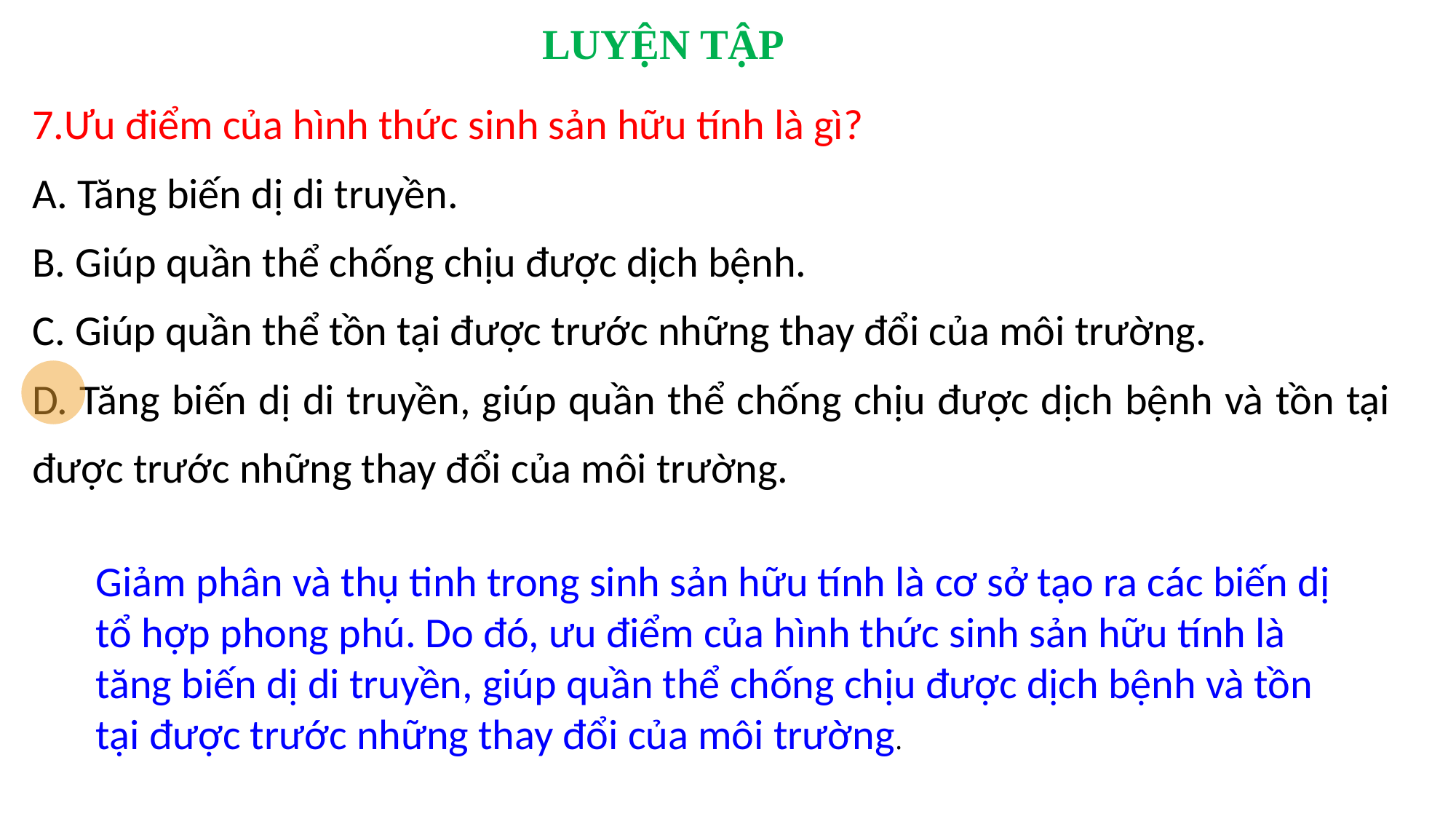

LUYỆN TẬP
7.Ưu điểm của hình thức sinh sản hữu tính là gì?
A. Tăng biến dị di truyền.
B. Giúp quần thể chống chịu được dịch bệnh.
C. Giúp quần thể tồn tại được trước những thay đổi của môi trường.
D. Tăng biến dị di truyền, giúp quần thể chống chịu được dịch bệnh và tồn tại được trước những thay đổi của môi trường.

Giảm phân và thụ tinh trong sinh sản hữu tính là cơ sở tạo ra các biến dị tổ hợp phong phú. Do đó, ưu điểm của hình thức sinh sản hữu tính là tăng biến dị di truyền, giúp quần thể chống chịu được dịch bệnh và tồn tại được trước những thay đổi của môi trường.